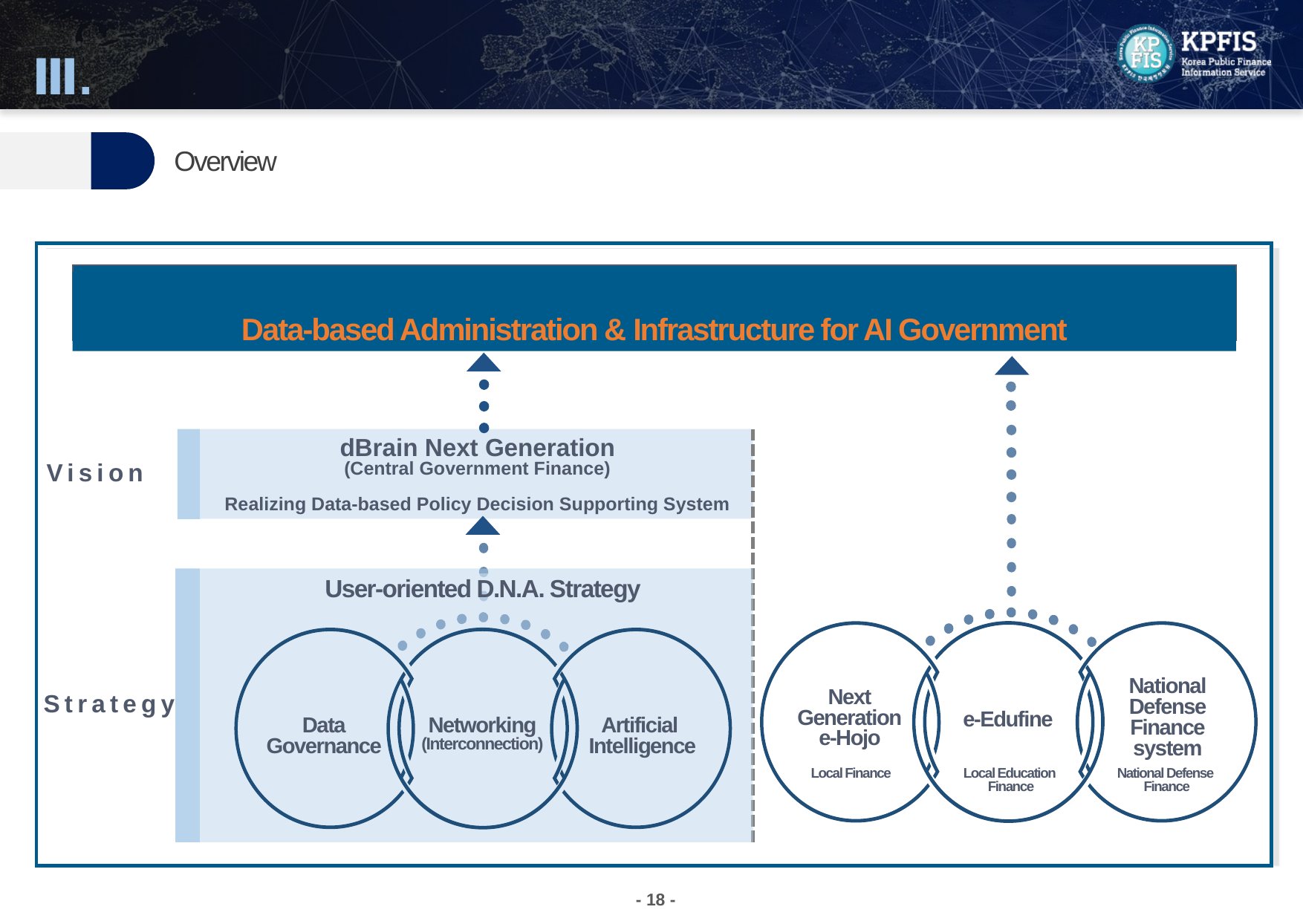

Ⅲ.
D.N.A.(Data, Networking, AI)
01

Overview

Establishment of Pan-government
Data-based Administration & Infrastructure for AI Government

dBrain Next Generation
(Central Government Finance)

Realizing Data-based Policy Decision Supporting System

Vision

User-oriented D.N.A. Strategy

National
Defense
Finance
system
Next
Generation
e-Hojo
Strategy
e-Edufine
Data
Governance
Networking
(Interconnection)
Artificial
Intelligence
Local Finance
Local Education
Finance
National Defense
Finance
- 18 -